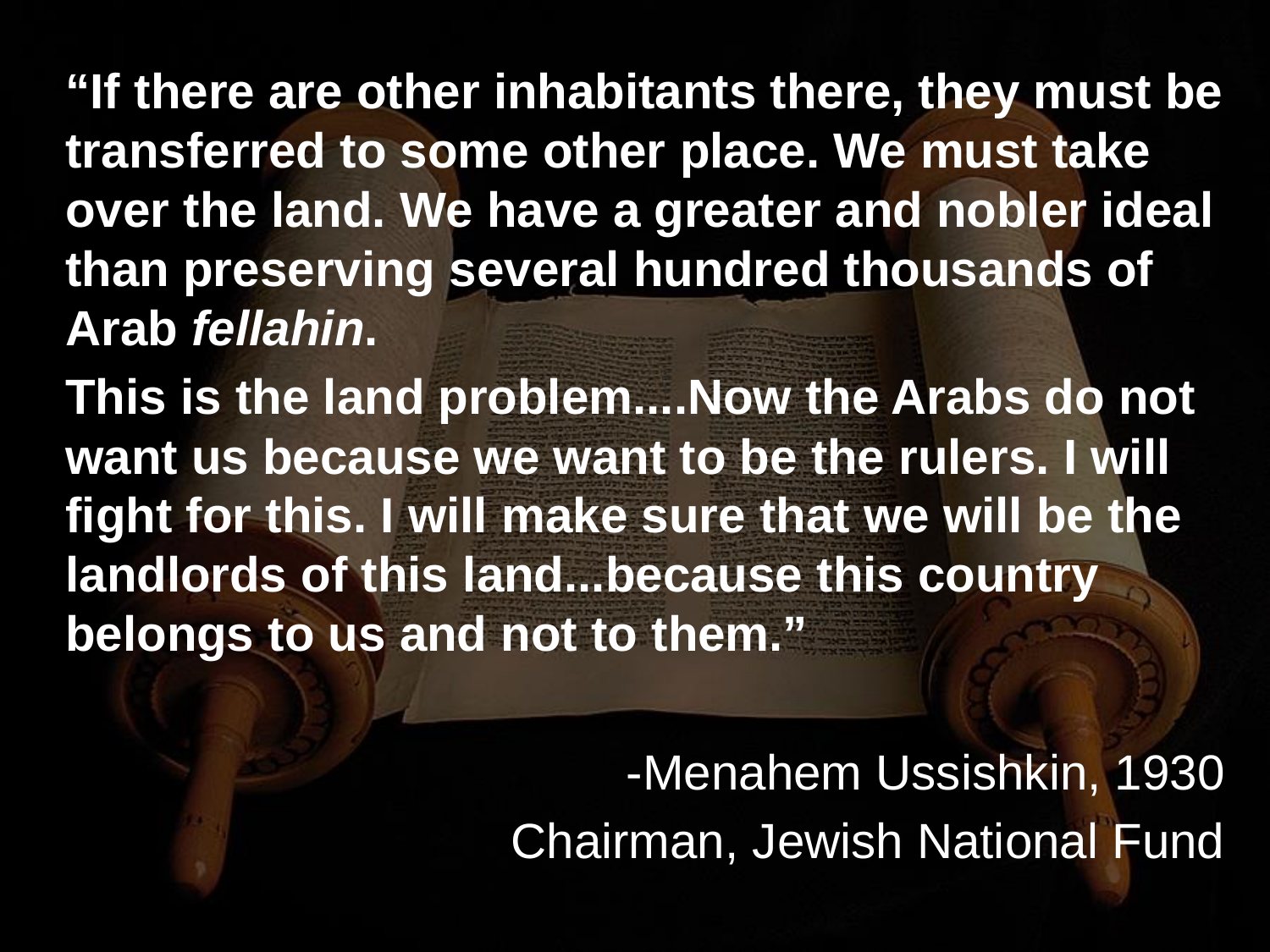

“If there are other inhabitants there, they must be transferred to some other place. We must take over the land. We have a greater and nobler ideal than preserving several hundred thousands of Arab fellahin.
This is the land problem....Now the Arabs do not want us because we want to be the rulers. I will fight for this. I will make sure that we will be the landlords of this land...because this country belongs to us and not to them.”

-Menahem Ussishkin, 1930
Chairman, Jewish National Fund